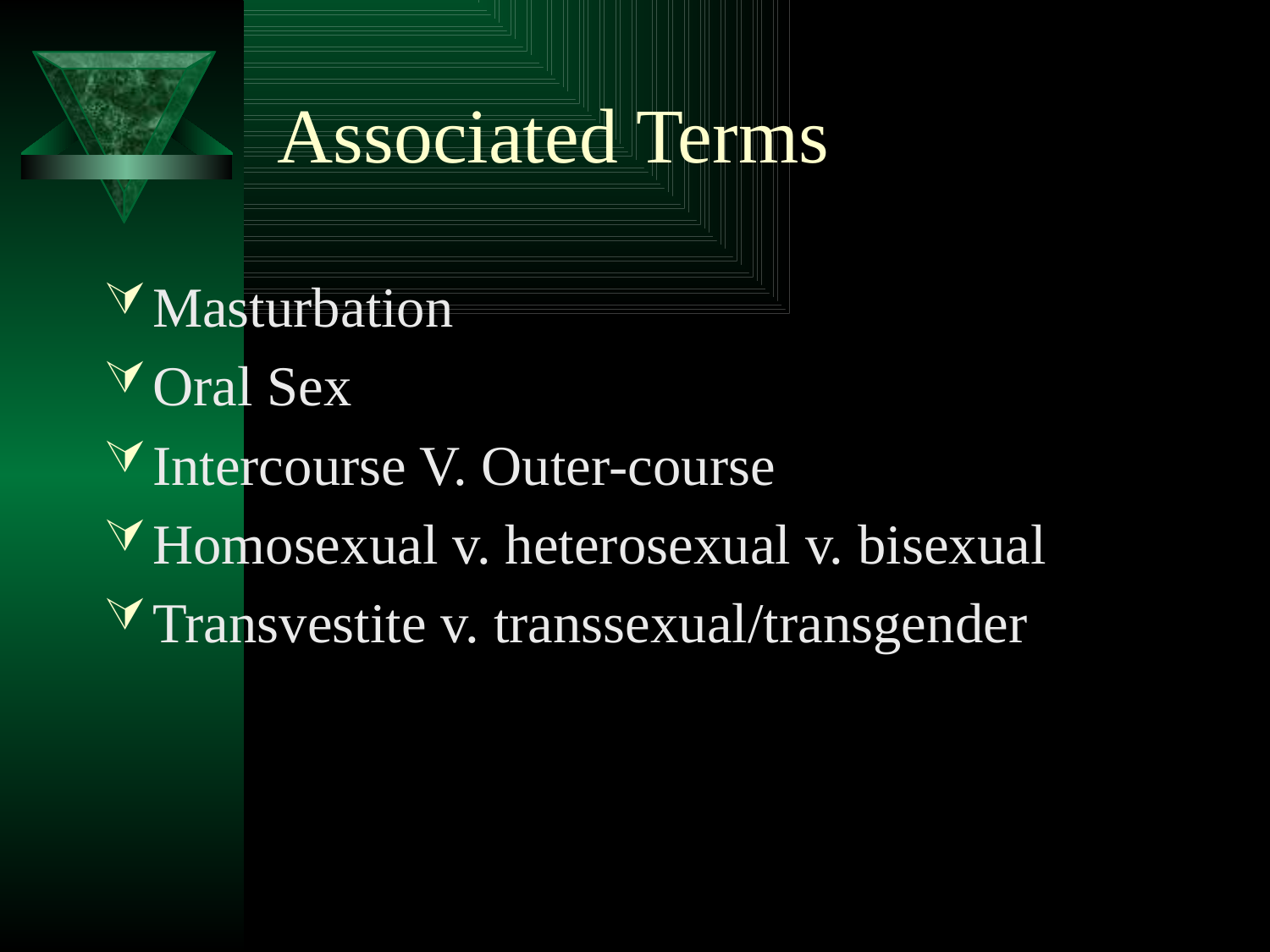

# Associated Terms
Masturbation
Oral Sex
Intercourse V. Outer-course
Homosexual v. heterosexual v. bisexual
Transvestite v. transsexual/transgender